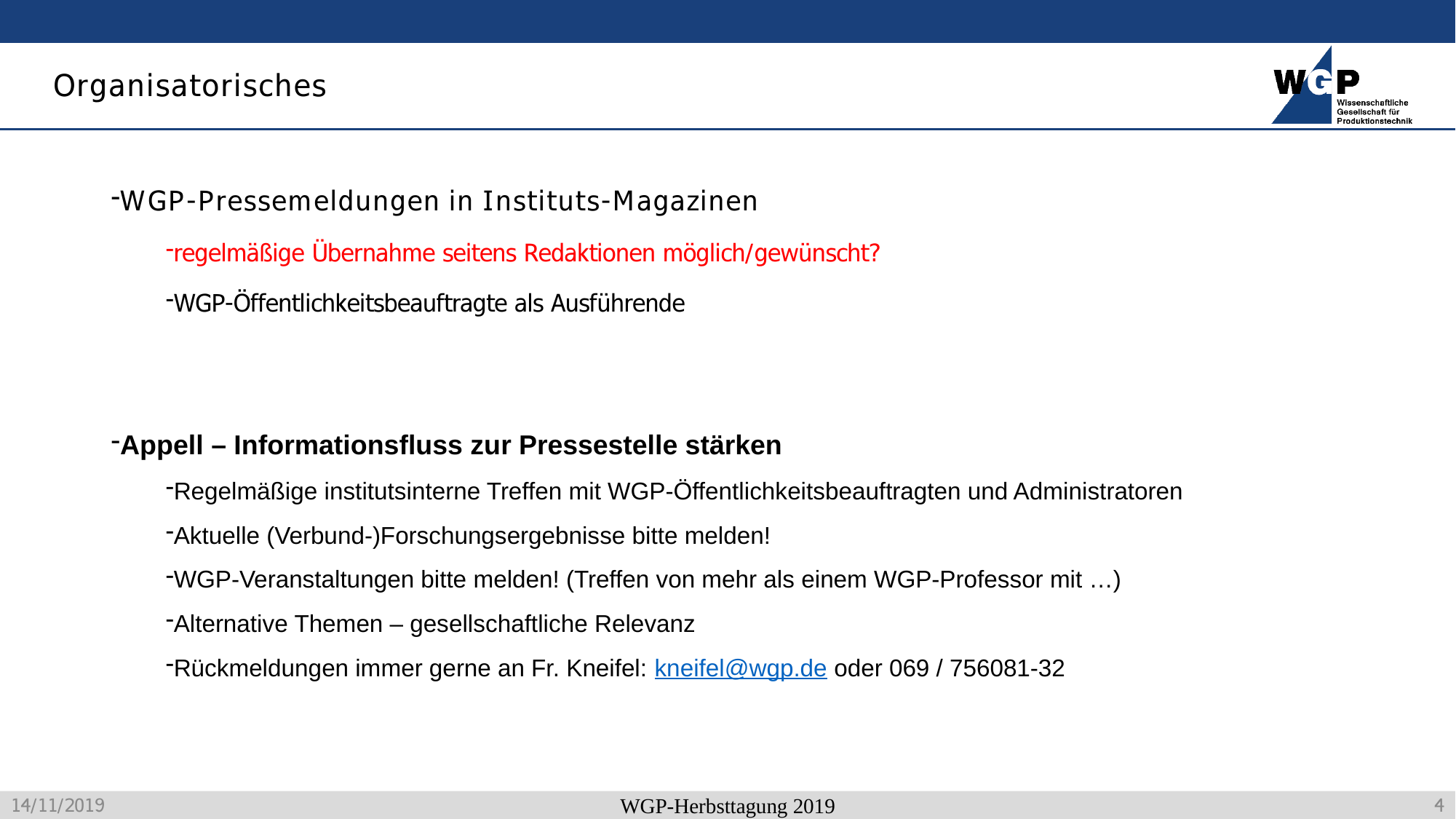

# Organisatorisches
WGP-Pressemeldungen in Instituts-Magazinen
regelmäßige Übernahme seitens Redaktionen möglich/gewünscht?
WGP-Öffentlichkeitsbeauftragte als Ausführende

Appell – Informationsfluss zur Pressestelle stärken
Regelmäßige institutsinterne Treffen mit WGP-Öffentlichkeitsbeauftragten und Administratoren
Aktuelle (Verbund-)Forschungsergebnisse bitte melden!
WGP-Veranstaltungen bitte melden! (Treffen von mehr als einem WGP-Professor mit …)
Alternative Themen – gesellschaftliche Relevanz
Rückmeldungen immer gerne an Fr. Kneifel: kneifel@wgp.de oder 069 / 756081-32

WGP-Herbsttagung 2019
4
14/11/2019